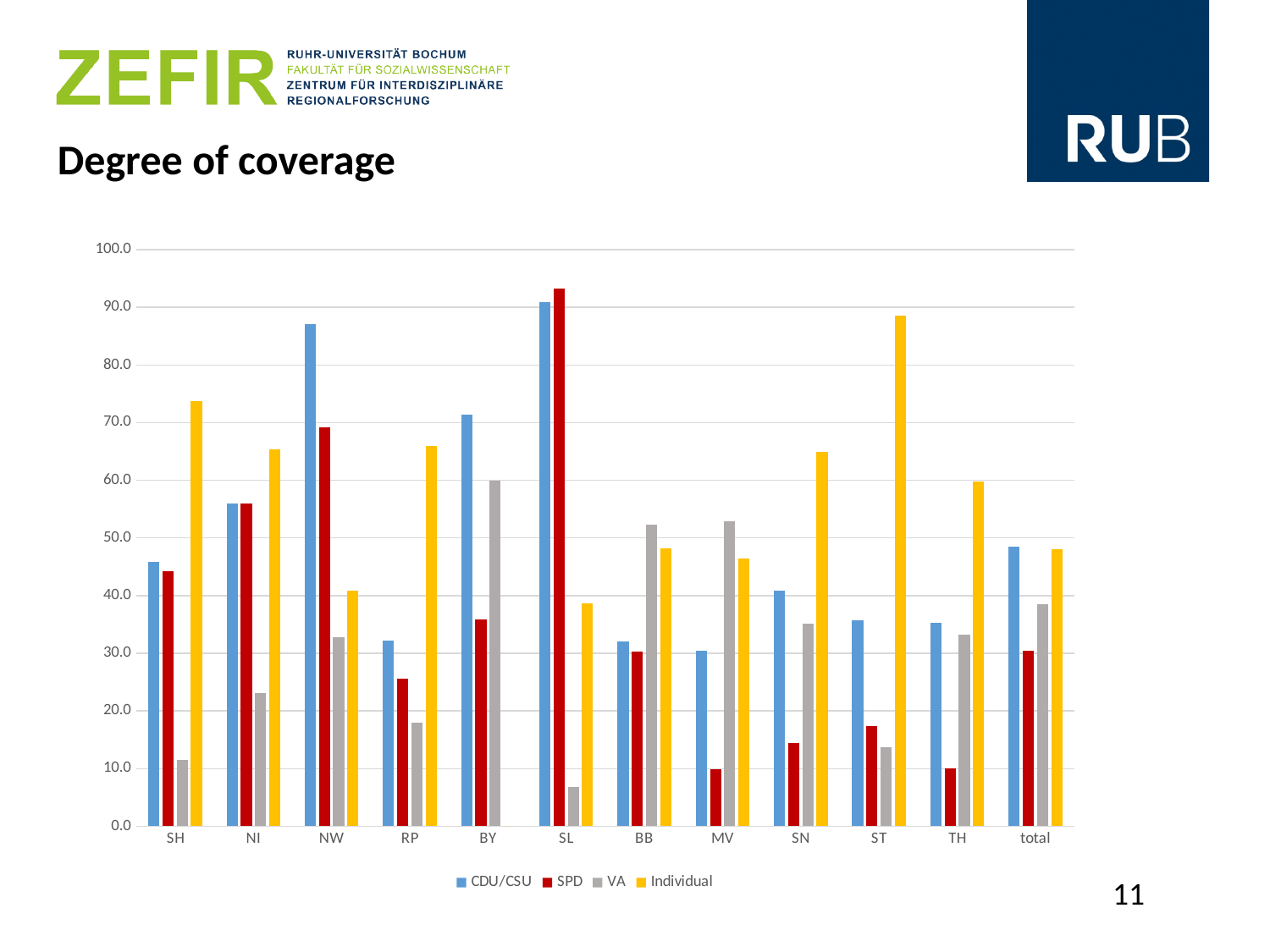

# Degree of coverage

### Chart

| Category | CDU/CSU | SPD | VA | Individual |
|---|---|---|---|---|
| SH | 45.90163934426229 | 44.26229508196721 | 11.475409836065573 | 73.77049180327869 |
| NI | 56.043956043956044 | 56.043956043956044 | 23.076923076923077 | 65.38461538461539 |
| NW | 87.12121212121212 | 69.1919191919192 | 32.82828282828283 | 40.909090909090914 |
| RP | 32.234432234432234 | 25.64102564102564 | 17.94871794871795 | 65.93406593406593 |
| BY | 71.39999999999999 | 35.8 | 60.0 | 0.0 |
| SL | 90.9090909090909 | 93.18181818181817 | 6.8181818181818175 | 38.63636363636363 |
| BB | 32.08955223880597 | 30.34825870646766 | 52.23880597014925 | 48.258706467661696 |
| MV | 30.44496487119438 | 9.836065573770492 | 52.92740046838408 | 46.37002341920375 |
| SN | 40.86538461538461 | 14.423076923076922 | 35.09615384615385 | 64.90384615384616 |
| ST | 35.77981651376147 | 17.431192660550458 | 13.761467889908257 | 88.53211009174312 |
| TH | 35.199999999999996 | 10.0 | 33.2 | 59.8 |
| total | 48.5207100591716 | 30.364372469635626 | 38.492681407661166 | 48.022422921208346 |
11